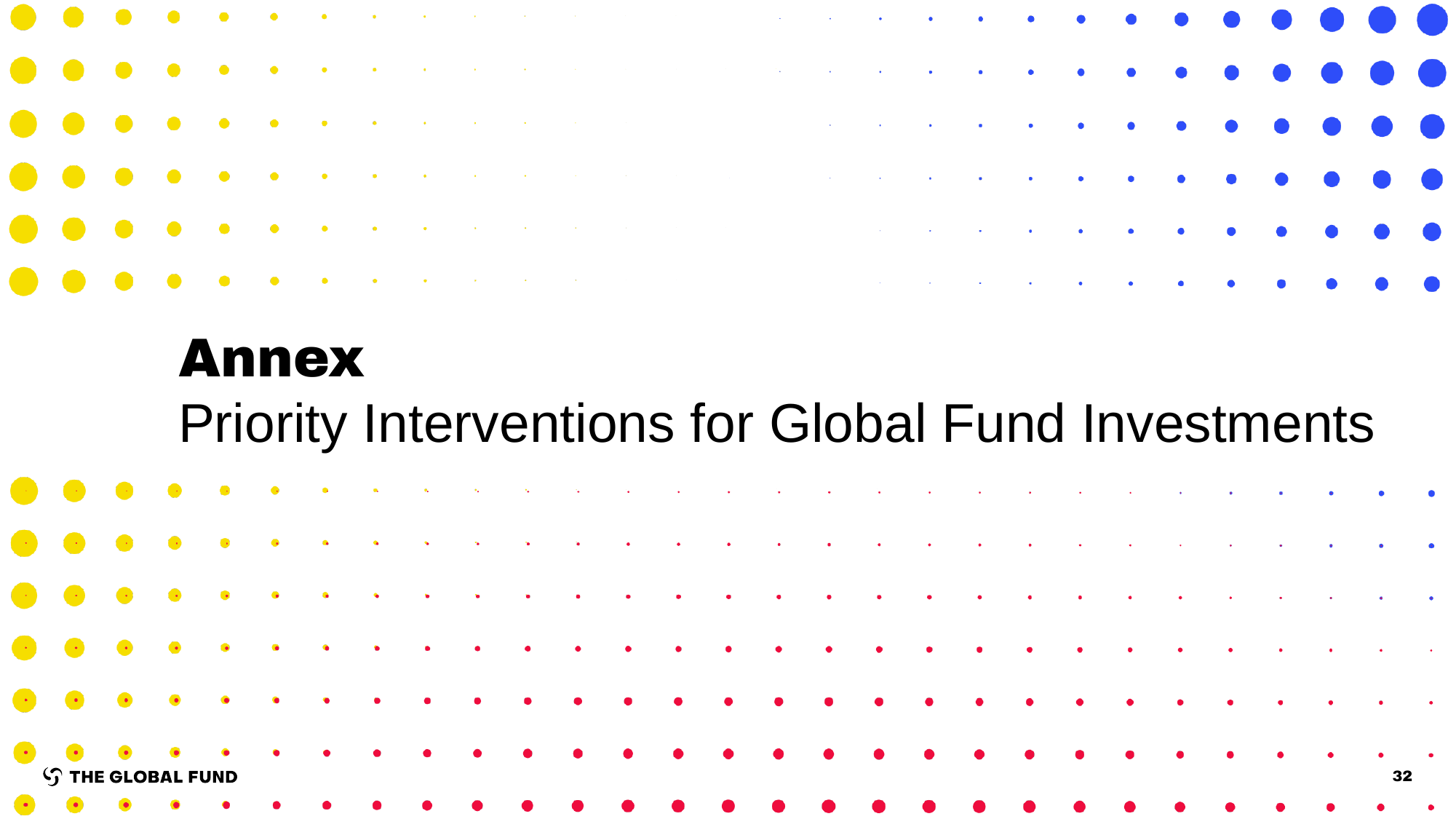

Annex
Priority Interventions for Global Fund Investments
32